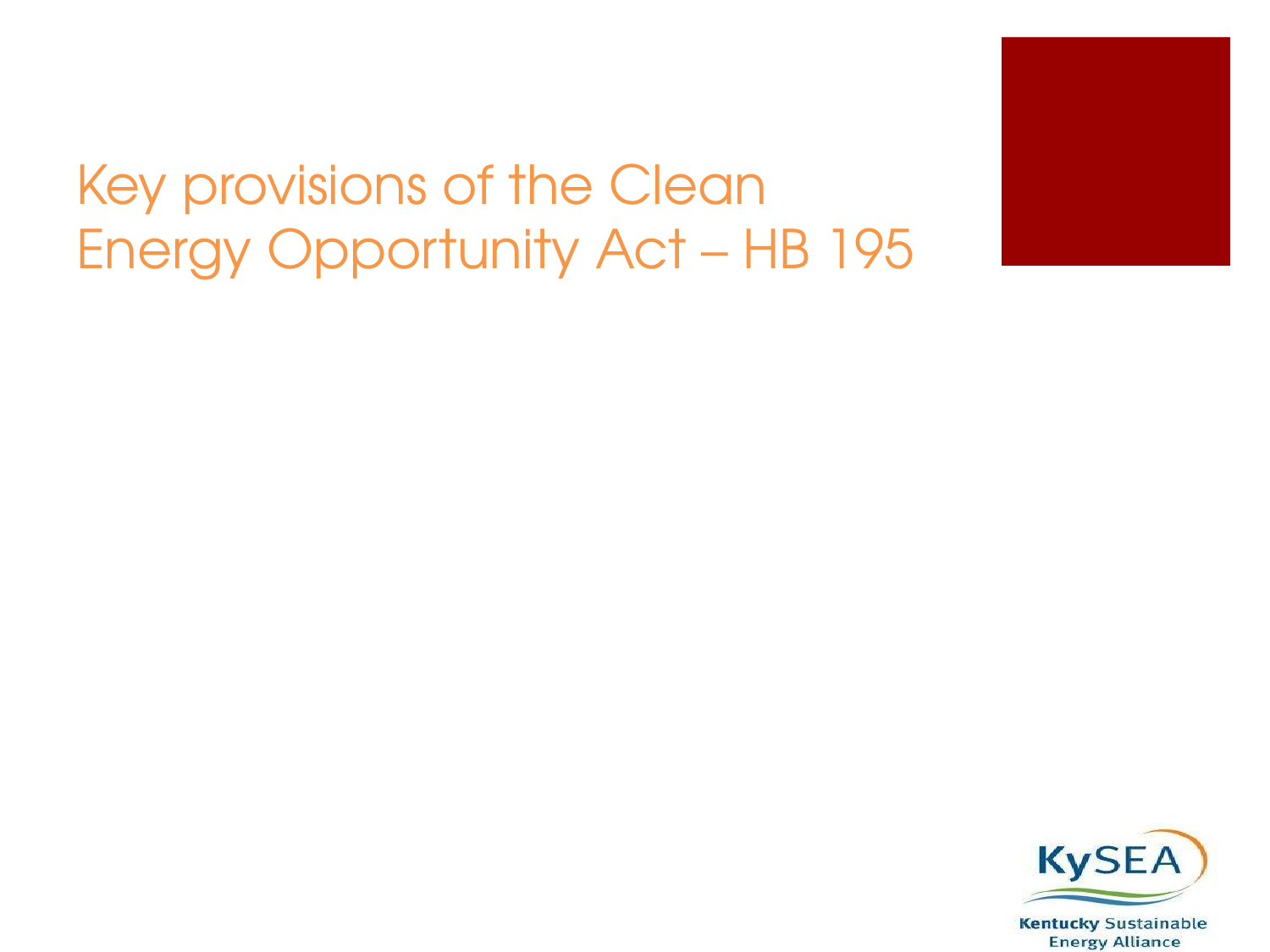

# Key provisions of the Clean Energy Opportunity Act – HB 195